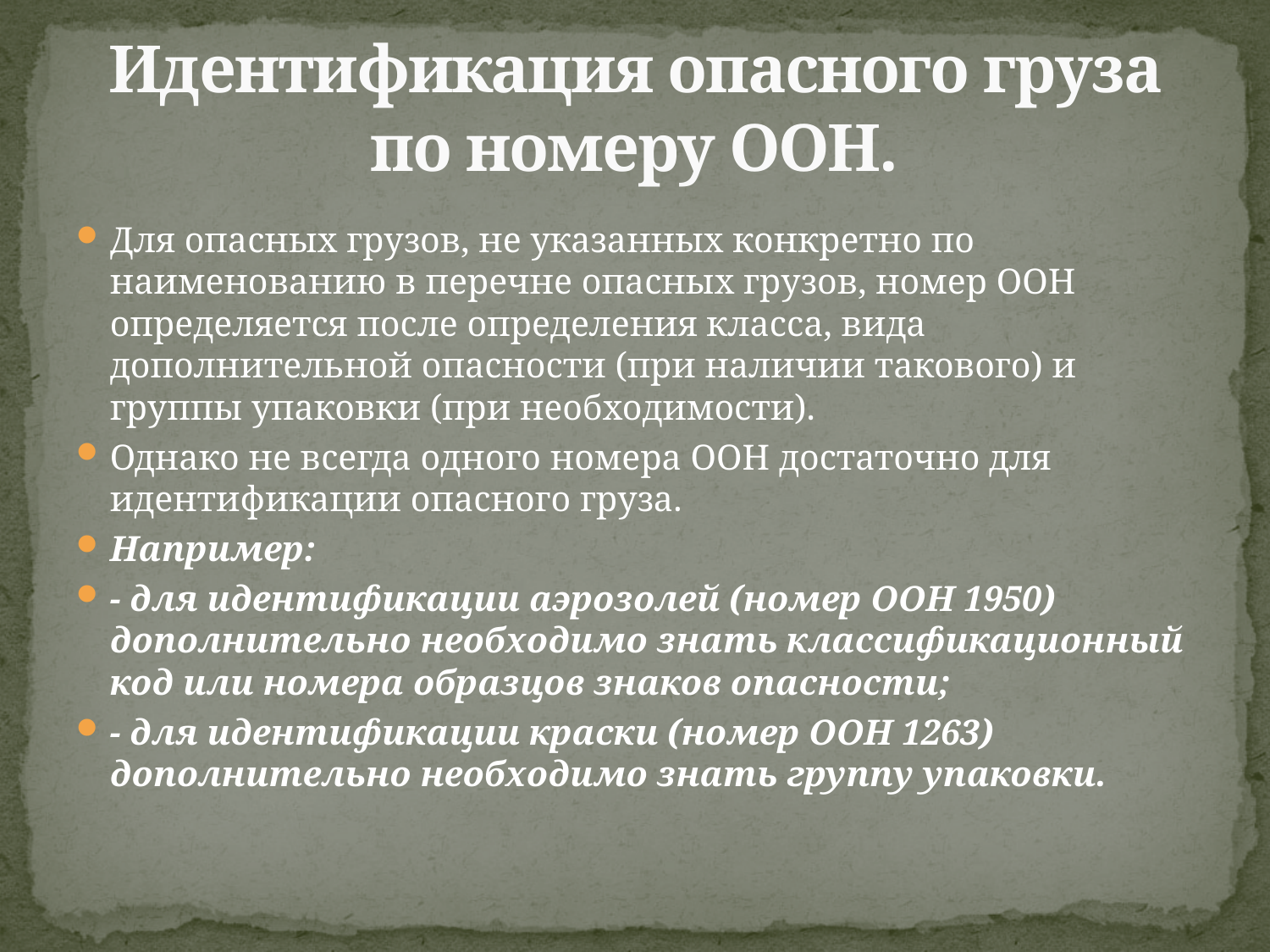

# Идентификация опасного груза по номеру ООН.
Для опасных грузов, не указанных конкретно по наименованию в перечне опасных грузов, номер ООН определяется после определения класса, вида дополнительной опасности (при наличии такового) и группы упаковки (при необходимости).
Однако не всегда одного номера ООН достаточно для идентификации опасного груза.
Например:
- для идентификации аэрозолей (номер ООН 1950) дополнительно необходимо знать классификационный код или номера образцов знаков опасности;
- для идентификации краски (номер ООН 1263) дополнительно необходимо знать группу упаковки.